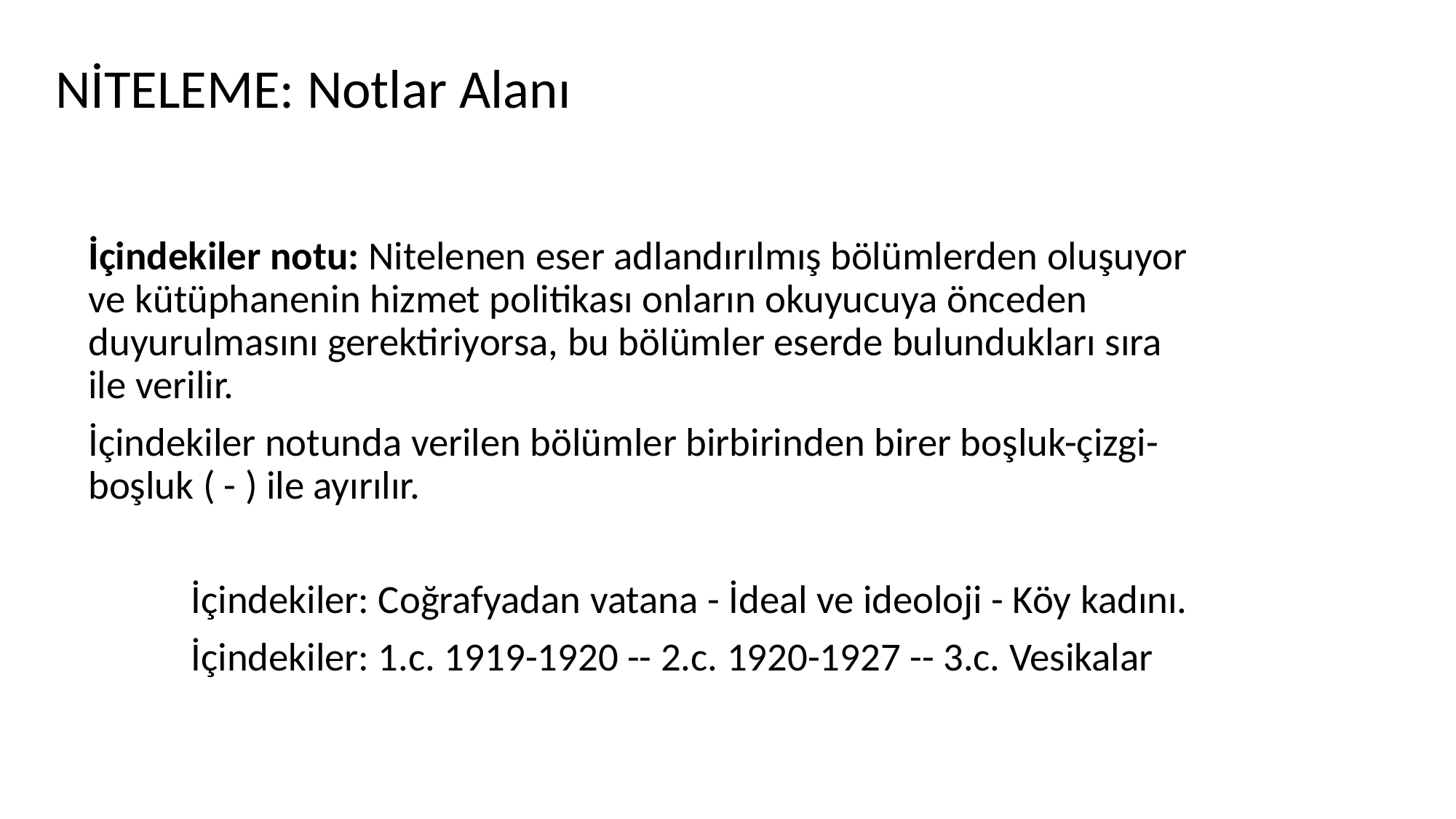

# NİTELEME: Notlar Alanı
İçindekiler notu: Nitelenen eser adlandırılmış bölümlerden oluşuyor ve kütüphanenin hizmet politikası onların okuyucuya önceden duyurulmasını gerektiriyorsa, bu bölümler eserde bulundukları sıra ile verilir.
İçindekiler notunda verilen bölümler birbirinden birer boşluk-çizgi-boşluk ( - ) ile ayırılır.

	İçindekiler: Coğrafyadan vatana - İdeal ve ideoloji - Köy kadını.
	İçindekiler: 1.c. 1919-1920 -- 2.c. 1920-1927 -- 3.c. Vesikalar